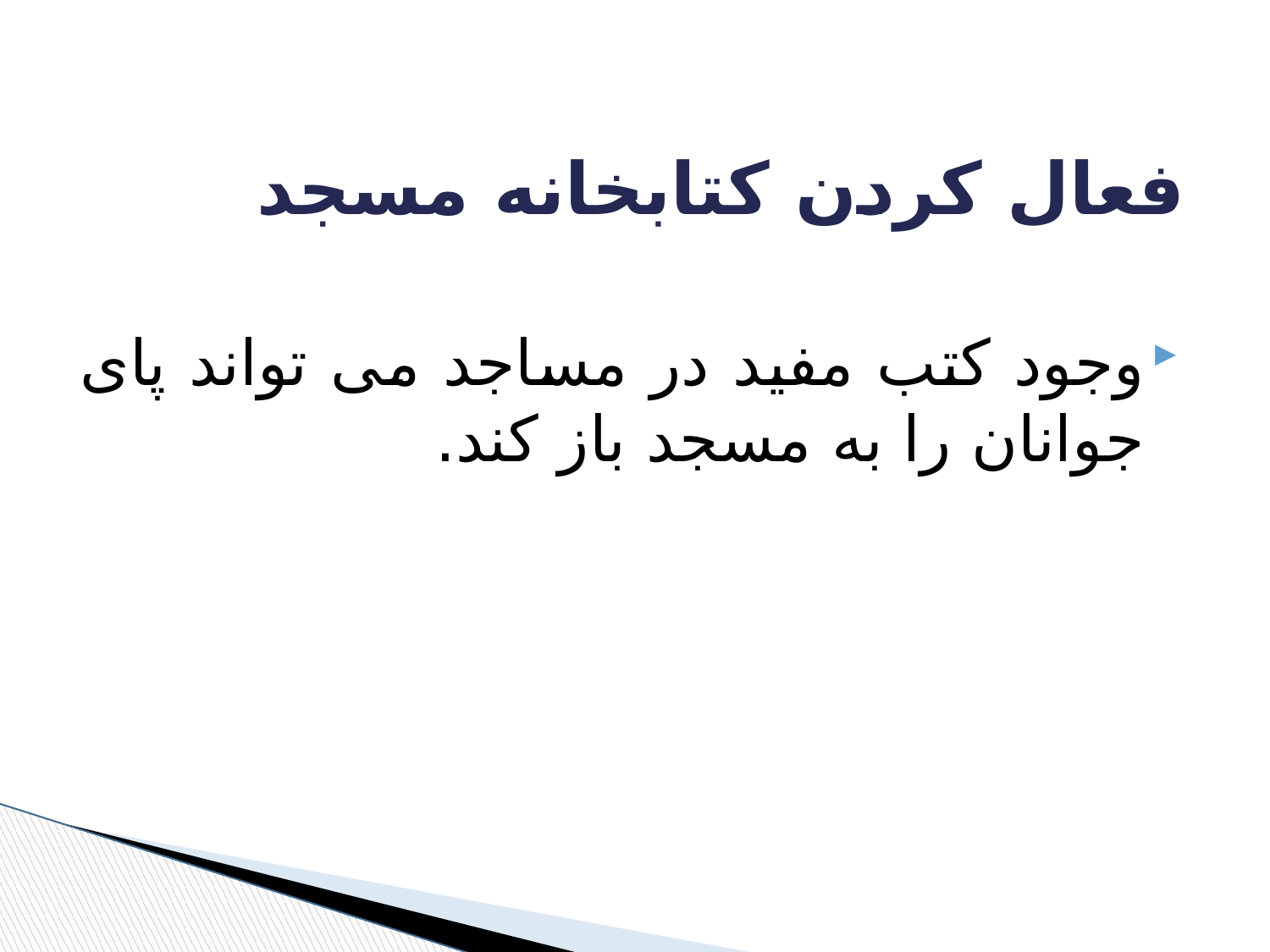

# فعال کردن کتابخانه مسجد
وجود کتب مفید در مساجد می تواند پای جوانان را به مسجد باز کند.